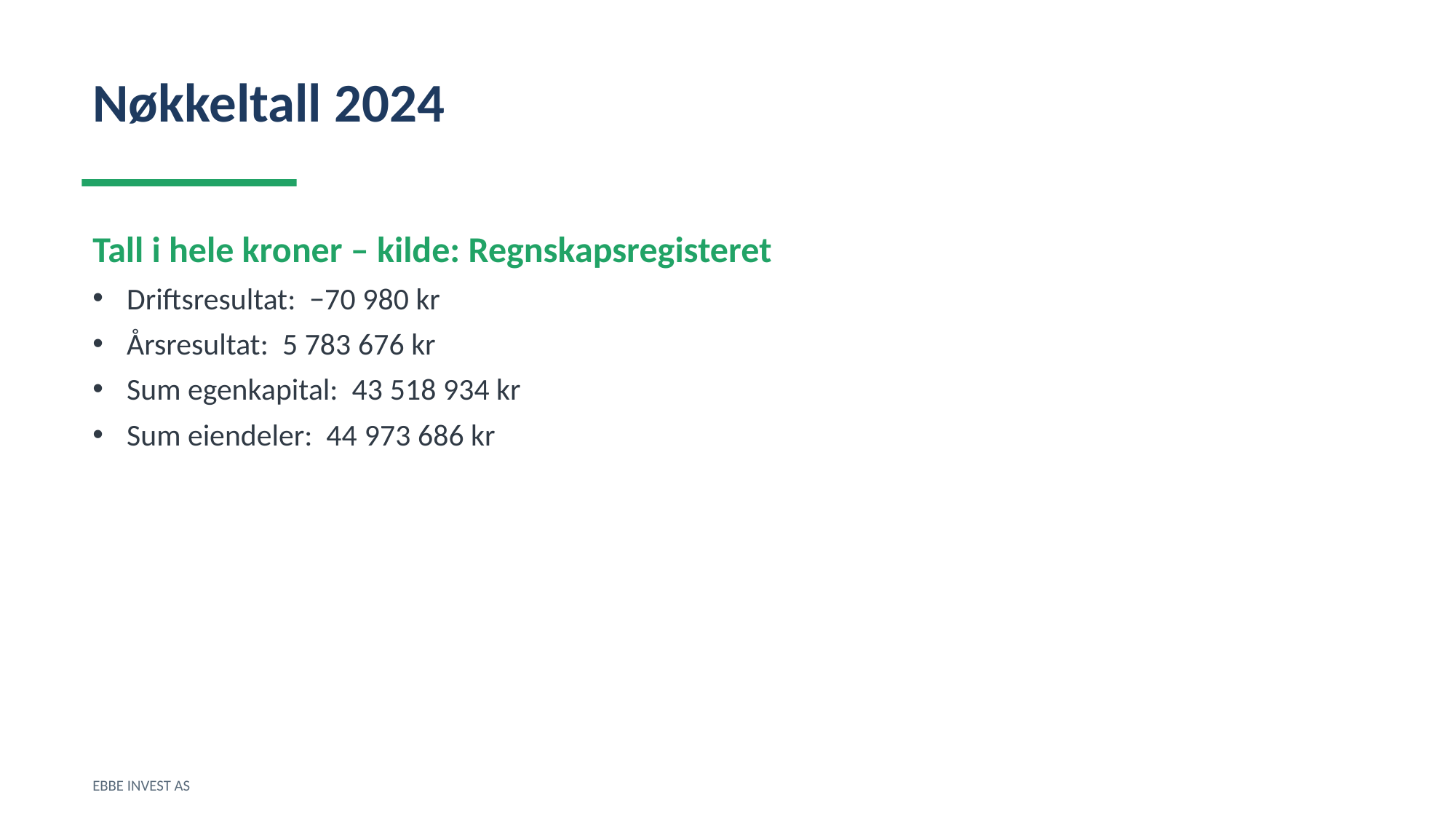

Nøkkeltall 2024

Tall i hele kroner – kilde: Regnskapsregisteret
Driftsresultat:  −70 980 kr
Årsresultat:  5 783 676 kr
Sum egenkapital:  43 518 934 kr
Sum eiendeler:  44 973 686 kr
EBBE INVEST AS